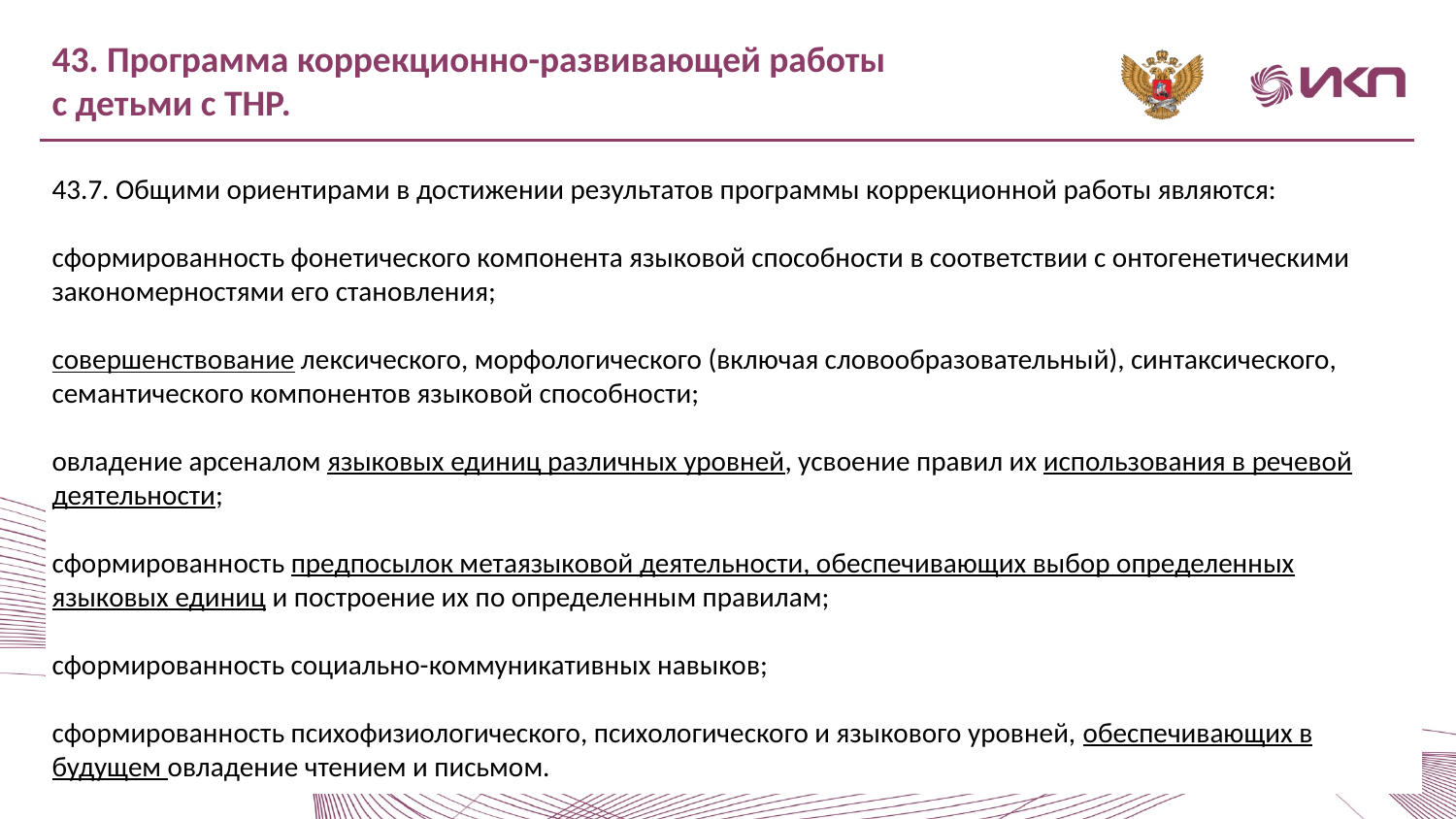

43. Программа коррекционно-развивающей работы с детьми с ТНР.
43.7. Общими ориентирами в достижении результатов программы коррекционной работы являются:

сформированность фонетического компонента языковой способности в соответствии с онтогенетическими закономерностями его становления;

совершенствование лексического, морфологического (включая словообразовательный), синтаксического, семантического компонентов языковой способности;

овладение арсеналом языковых единиц различных уровней, усвоение правил их использования в речевой деятельности;

сформированность предпосылок метаязыковой деятельности, обеспечивающих выбор определенных языковых единиц и построение их по определенным правилам;

сформированность социально-коммуникативных навыков;

сформированность психофизиологического, психологического и языкового уровней, обеспечивающих в будущем овладение чтением и письмом.